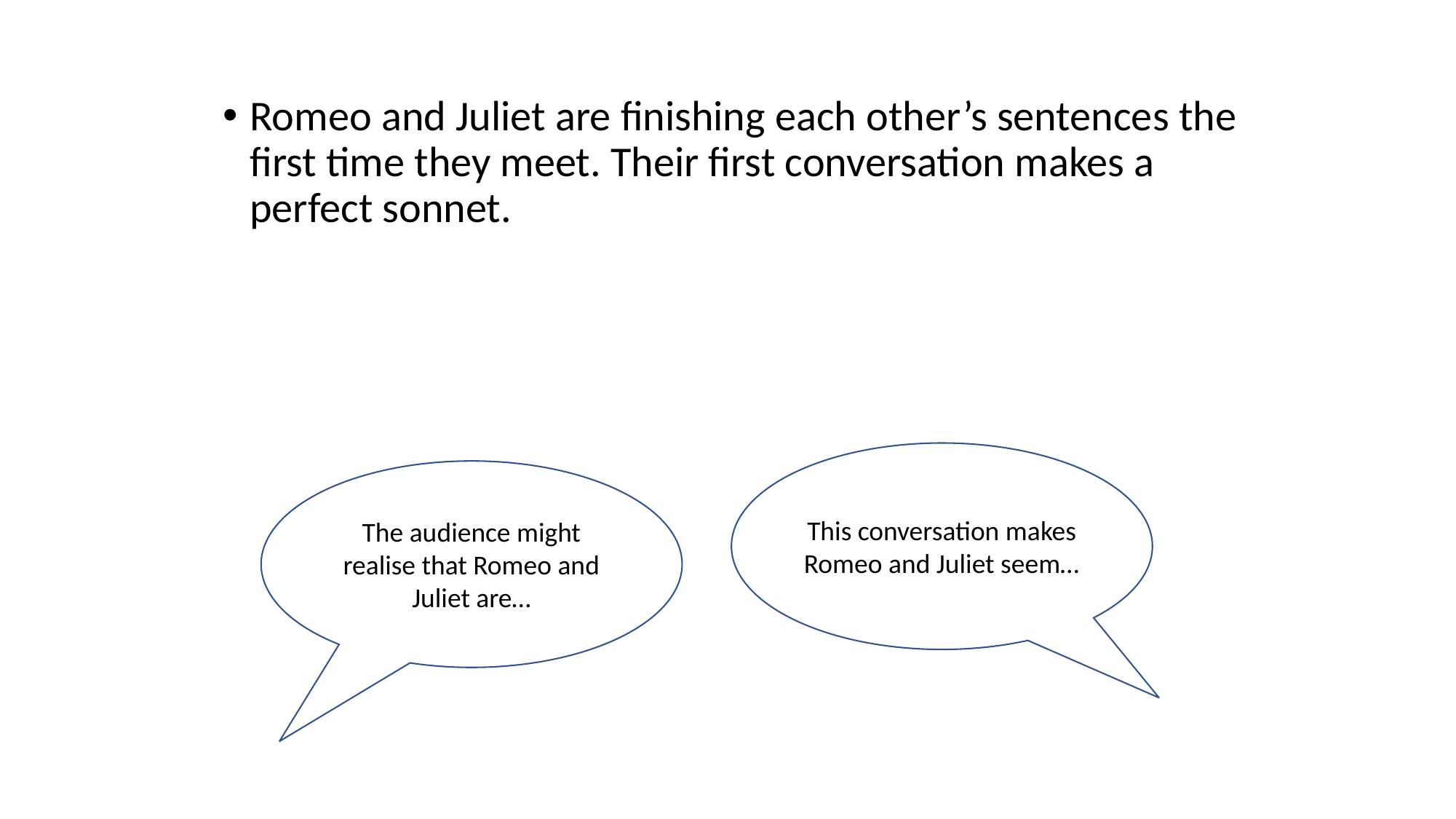

Romeo and Juliet are finishing each other’s sentences the first time they meet. Their first conversation makes a perfect sonnet.
This conversation makes Romeo and Juliet seem…
The audience might realise that Romeo and Juliet are…